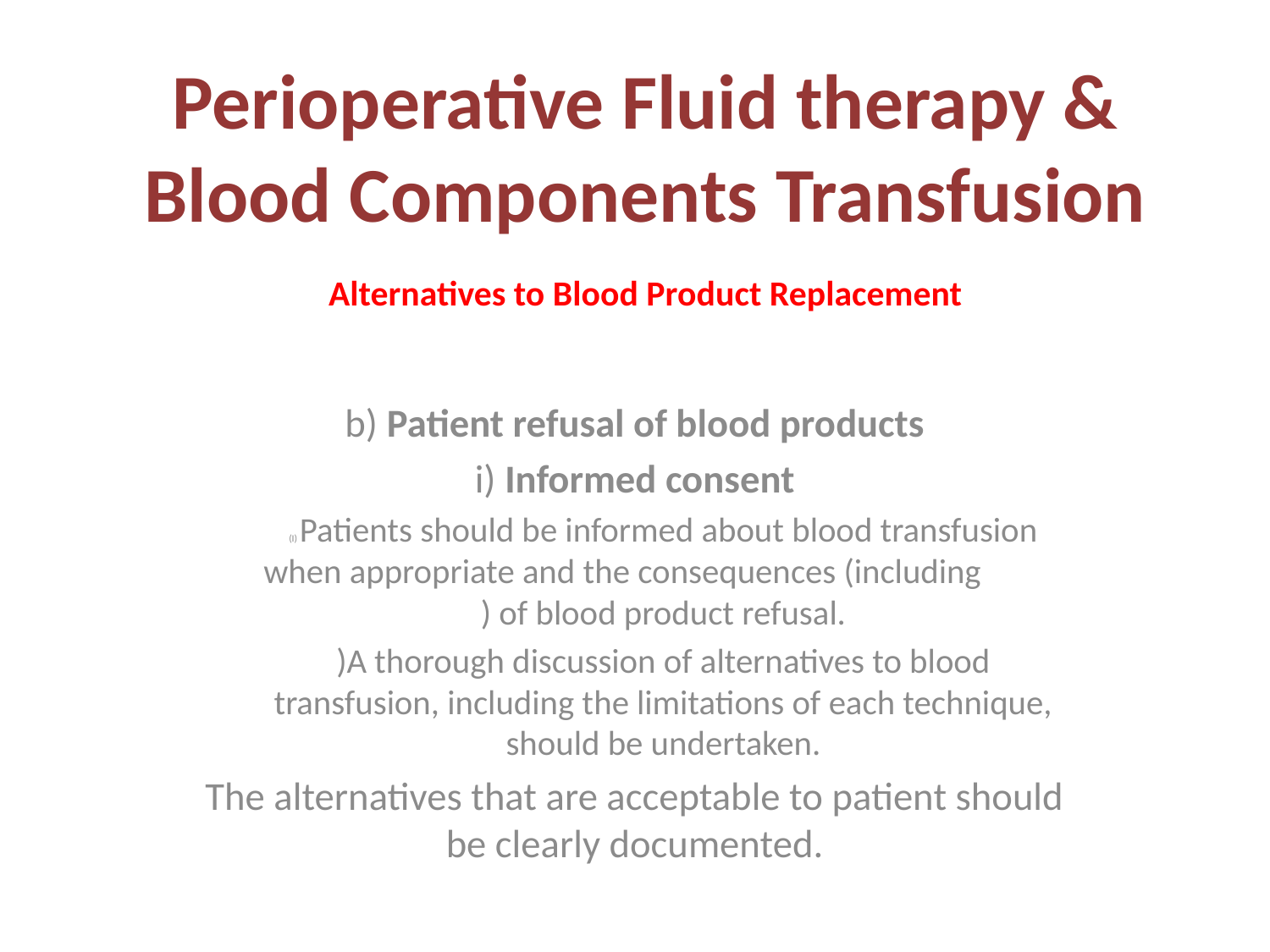

# Perioperative Fluid therapy & Blood Components Transfusion
Alternatives to Blood Product Replacement
b) Patient refusal of blood products
i) Informed consent
(I) Patients should be informed about blood transfusion when appropriate and the consequences (including	) of blood product refusal.
)A thorough discussion of alternatives to blood transfusion, including the limitations of each technique, should be undertaken.
The alternatives that are acceptable to patient should be clearly documented.